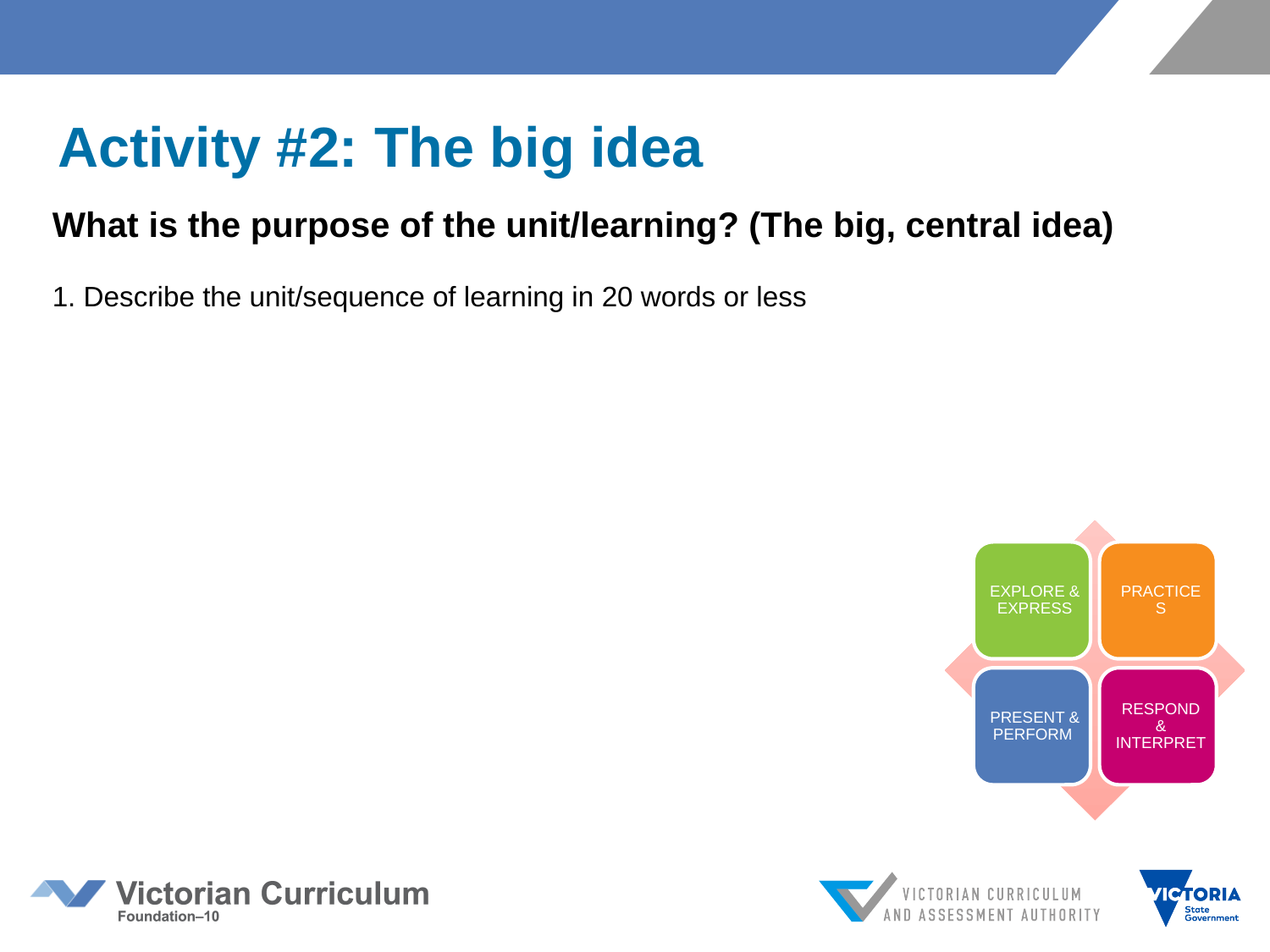

# Activity #2: The big idea
What is the purpose of the unit/learning? (The big, central idea)

1. Describe the unit/sequence of learning in 20 words or less

EXPLORE & EXPRESS
PRACTICES
PRESENT & PERFORM
RESPOND & INTERPRET